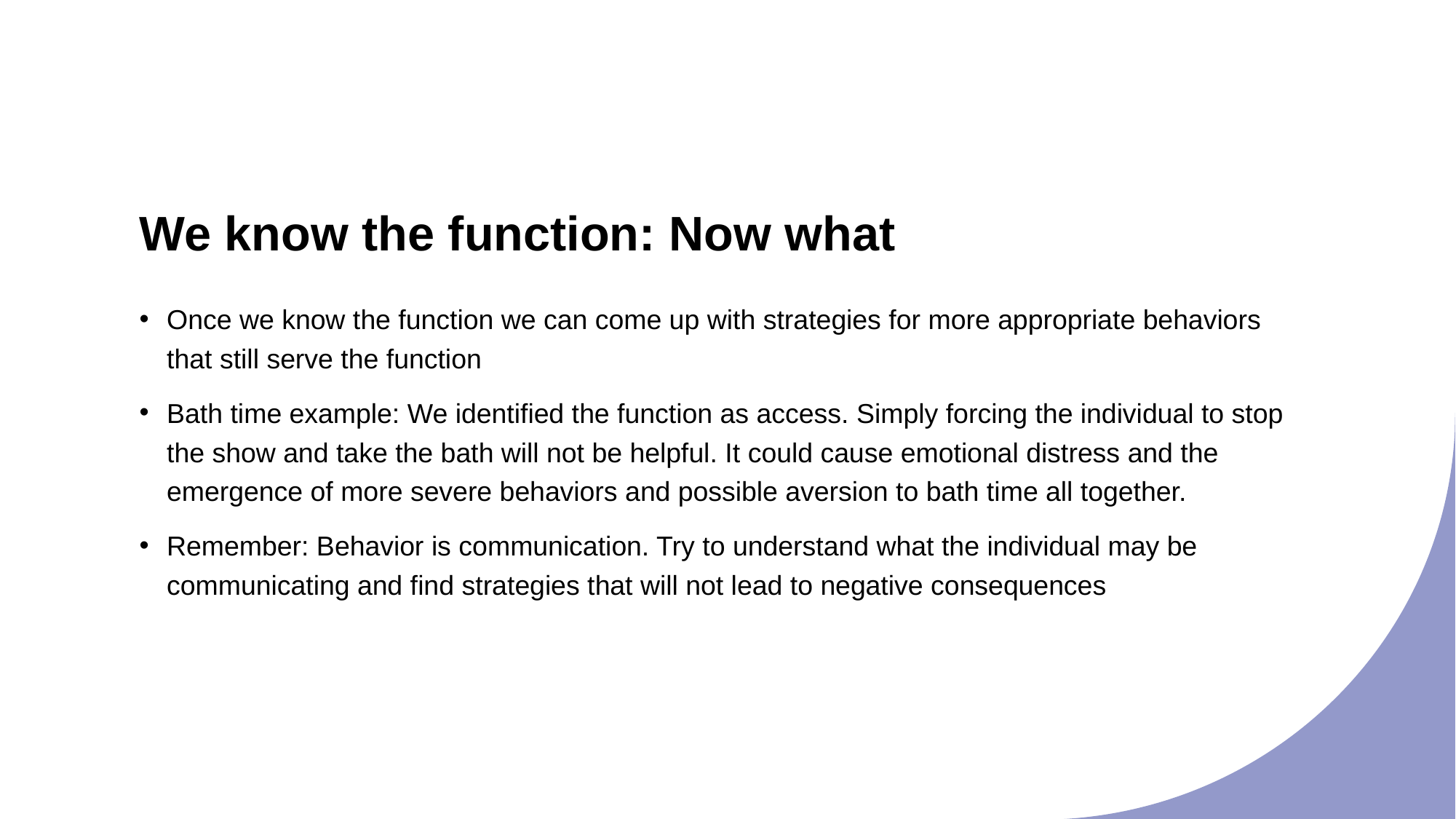

# We know the function: Now what
Once we know the function we can come up with strategies for more appropriate behaviors that still serve the function
Bath time example: We identified the function as access. Simply forcing the individual to stop the show and take the bath will not be helpful. It could cause emotional distress and the emergence of more severe behaviors and possible aversion to bath time all together.
Remember: Behavior is communication. Try to understand what the individual may be communicating and find strategies that will not lead to negative consequences